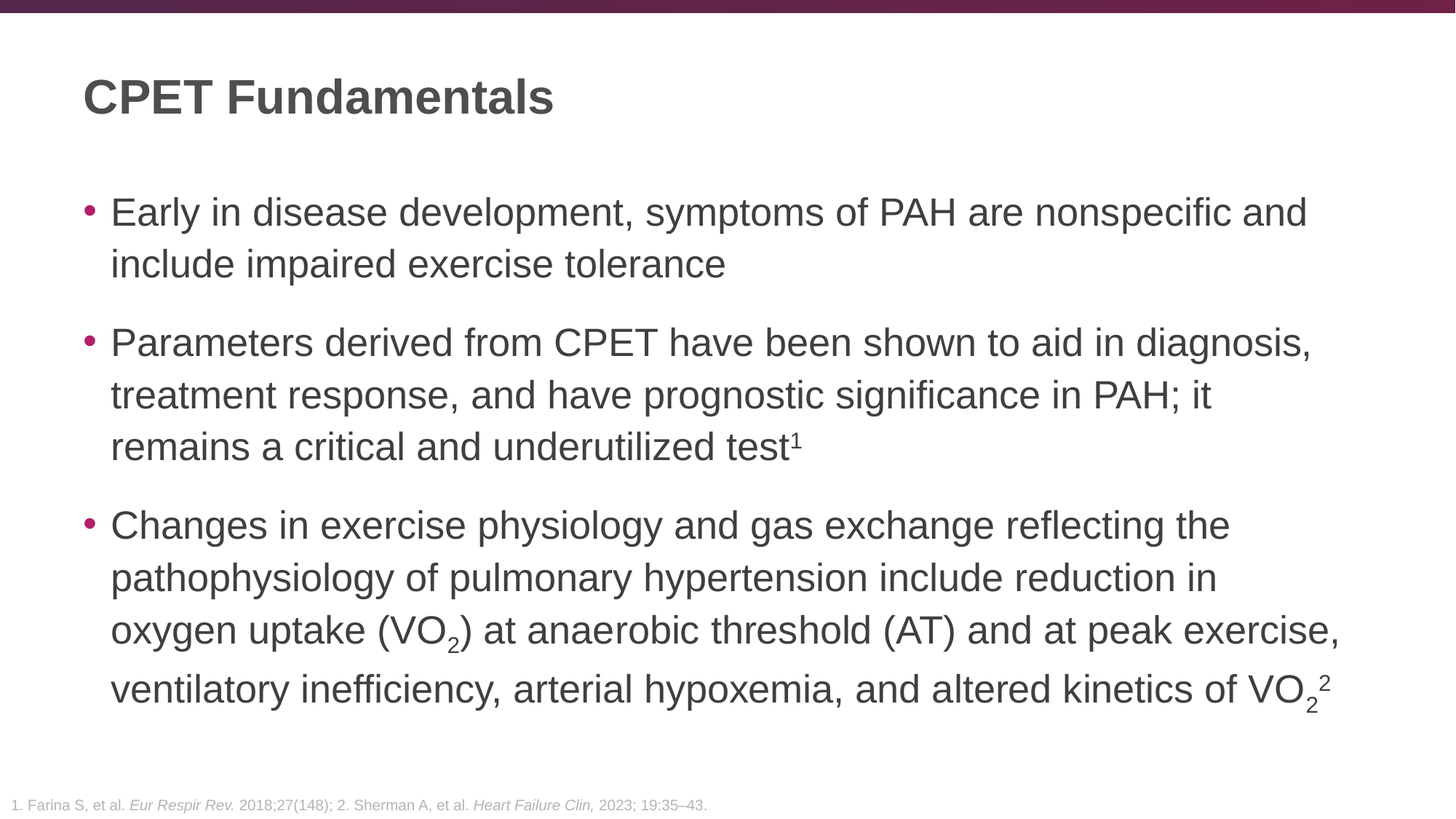

# CPET Fundamentals
Early in disease development, symptoms of PAH are nonspecific and include impaired exercise tolerance
Parameters derived from CPET have been shown to aid in diagnosis, treatment response, and have prognostic significance in PAH; it remains a critical and underutilized test1
Changes in exercise physiology and gas exchange reflecting the pathophysiology of pulmonary hypertension include reduction in oxygen uptake (VO2) at anaerobic threshold (AT) and at peak exercise, ventilatory inefficiency, arterial hypoxemia, and altered kinetics of VO22
1. Farina S, et al. Eur Respir Rev. 2018;27(148); 2. Sherman A, et al. Heart Failure Clin, 2023; 19:35–43.